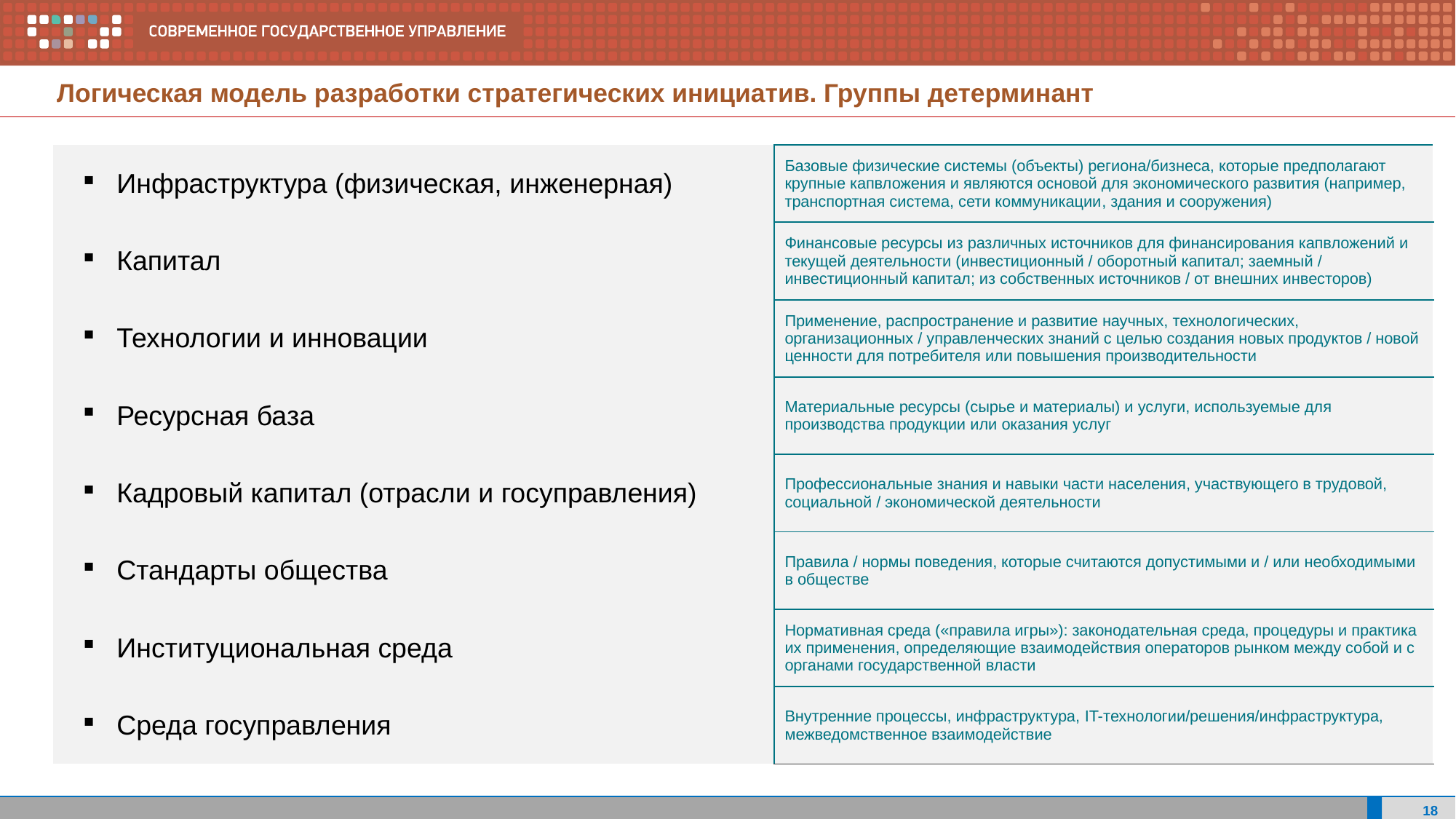

Логическая модель разработки стратегических инициатив. Группы детерминант
| Инфраструктура (физическая, инженерная) | Базовые физические системы (объекты) региона/бизнеса, которые предполагают крупные капвложения и являются основой для экономического развития (например, транспортная система, сети коммуникации, здания и сооружения) |
| --- | --- |
| Капитал | Финансовые ресурсы из различных источников для финансирования капвложений и текущей деятельности (инвестиционный / оборотный капитал; заемный / инвестиционный капитал; из собственных источников / от внешних инвесторов) |
| Технологии и инновации | Применение, распространение и развитие научных, технологических, организационных / управленческих знаний с целью создания новых продуктов / новой ценности для потребителя или повышения производительности |
| Ресурсная база | Материальные ресурсы (сырье и материалы) и услуги, используемые для производства продукции или оказания услуг |
| Кадровый капитал (отрасли и госуправления) | Профессиональные знания и навыки части населения, участвующего в трудовой, социальной / экономической деятельности |
| Стандарты общества | Правила / нормы поведения, которые считаются допустимыми и / или необходимыми в обществе |
| Институциональная среда | Нормативная среда («правила игры»): законодательная среда, процедуры и практика их применения, определяющие взаимодействия операторов рынком между собой и с органами государственной власти |
| Среда госуправления | Внутренние процессы, инфраструктура, IT-технологии/решения/инфраструктура, межведомственное взаимодействие |